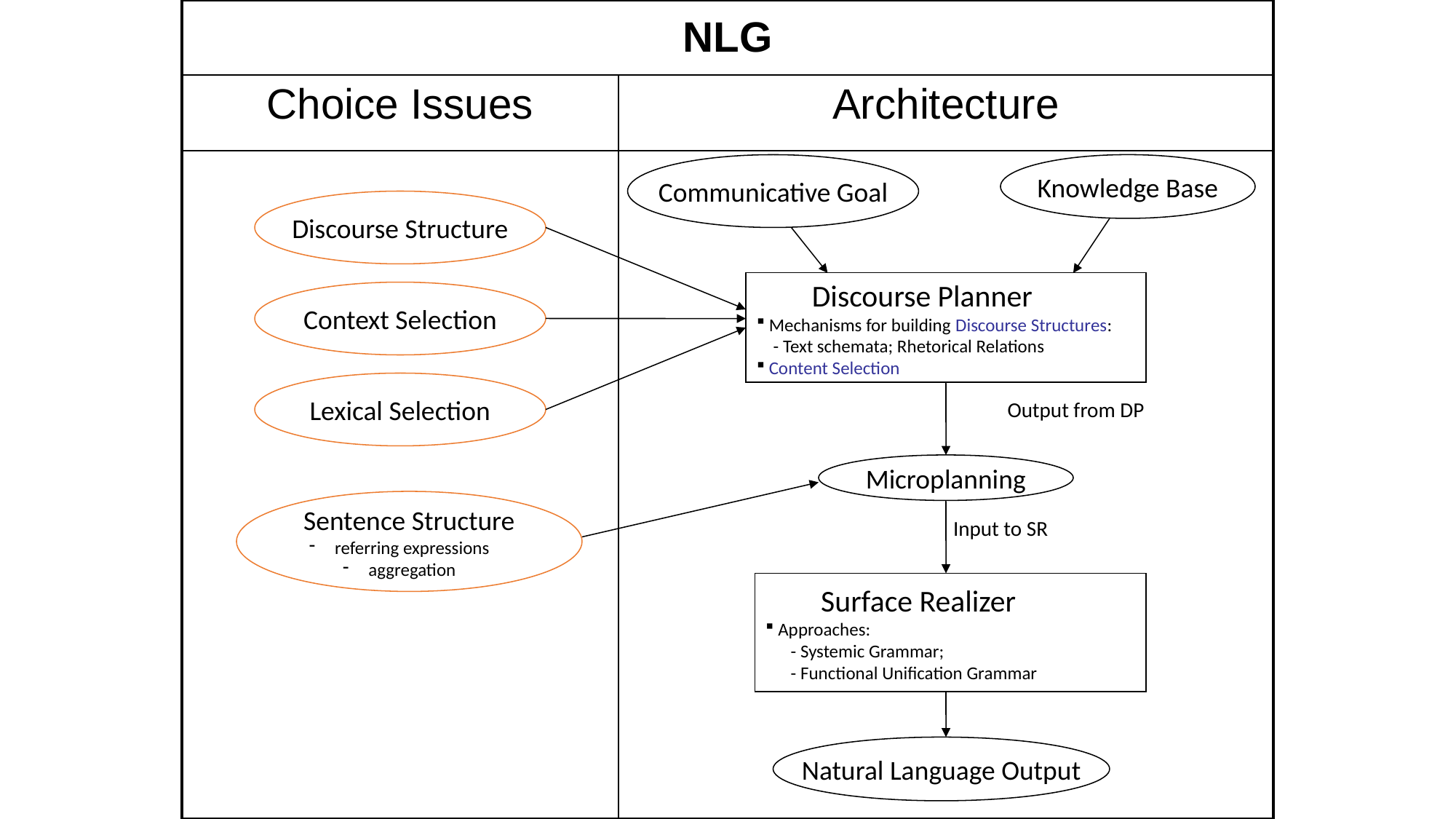

| NLG |  |
| --- | --- |
| Choice Issues | Architecture |
|  |  |
Communicative Goal
Knowledge Base
Discourse Structure

        Discourse Planner
 Mechanisms for building Discourse Structures:
    - Text schemata; Rhetorical Relations
 Content Selection
Context Selection

Lexical Selection

Output from DP
Microplanning

Sentence Structure
referring expressions
aggregation

Input to SR
        Surface Realizer
 Approaches:
      - Systemic Grammar;
      - Functional Unification Grammar

Natural Language Output